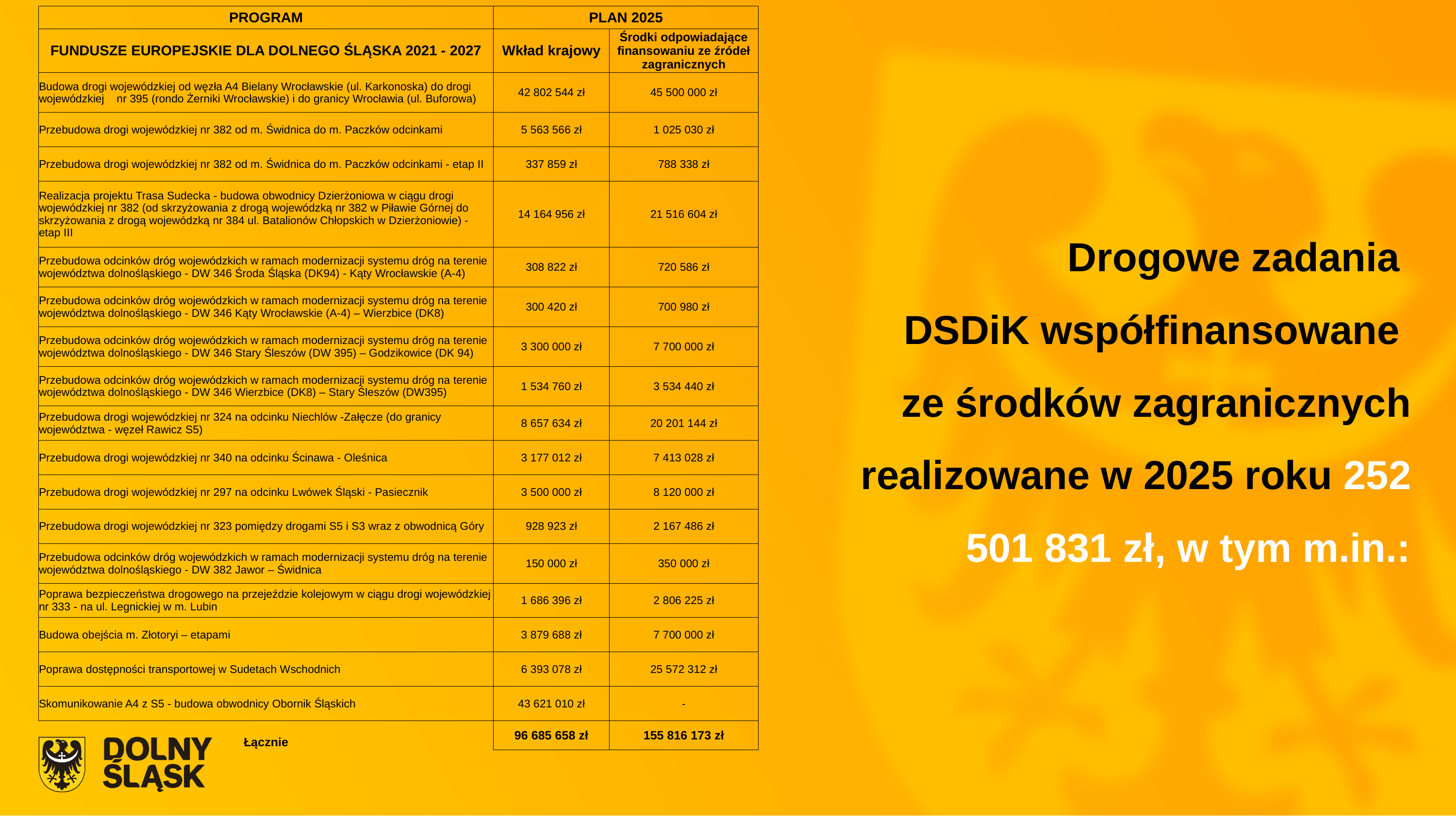

| PROGRAM | PLAN 2025 |  |
| --- | --- | --- |
| FUNDUSZE EUROPEJSKIE DLA DOLNEGO ŚLĄSKA 2021 - 2027 | Wkład krajowy | Środki odpowiadające finansowaniu ze źródeł zagranicznych |
| Budowa drogi wojewódzkiej od węzła A4 Bielany Wrocławskie (ul. Karkonoska) do drogi wojewódzkiej nr 395 (rondo Żerniki Wrocławskie) i do granicy Wrocławia (ul. Buforowa) | 42 802 544 zł | 45 500 000 zł |
| Przebudowa drogi wojewódzkiej nr 382 od m. Świdnica do m. Paczków odcinkami | 5 563 566 zł | 1 025 030 zł |
| Przebudowa drogi wojewódzkiej nr 382 od m. Świdnica do m. Paczków odcinkami - etap II | 337 859 zł | 788 338 zł |
| Realizacja projektu Trasa Sudecka - budowa obwodnicy Dzierżoniowa w ciągu drogi wojewódzkiej nr 382 (od skrzyżowania z drogą wojewódzką nr 382 w Piławie Górnej do skrzyżowania z drogą wojewódzką nr 384 ul. Batalionów Chłopskich w Dzierżoniowie) - etap III | 14 164 956 zł | 21 516 604 zł |
| Przebudowa odcinków dróg wojewódzkich w ramach modernizacji systemu dróg na terenie województwa dolnośląskiego - DW 346 Środa Śląska (DK94) - Kąty Wrocławskie (A-4) | 308 822 zł | 720 586 zł |
| Przebudowa odcinków dróg wojewódzkich w ramach modernizacji systemu dróg na terenie województwa dolnośląskiego - DW 346 Kąty Wrocławskie (A-4) – Wierzbice (DK8) | 300 420 zł | 700 980 zł |
| Przebudowa odcinków dróg wojewódzkich w ramach modernizacji systemu dróg na terenie województwa dolnośląskiego - DW 346 Stary Śleszów (DW 395) – Godzikowice (DK 94) | 3 300 000 zł | 7 700 000 zł |
| Przebudowa odcinków dróg wojewódzkich w ramach modernizacji systemu dróg na terenie województwa dolnośląskiego - DW 346 Wierzbice (DK8) – Stary Śleszów (DW395) | 1 534 760 zł | 3 534 440 zł |
| Przebudowa drogi wojewódzkiej nr 324 na odcinku Niechlów -Załęcze (do granicy województwa - węzeł Rawicz S5) | 8 657 634 zł | 20 201 144 zł |
| Przebudowa drogi wojewódzkiej nr 340 na odcinku Ścinawa - Oleśnica | 3 177 012 zł | 7 413 028 zł |
| Przebudowa drogi wojewódzkiej nr 297 na odcinku Lwówek Śląski - Pasiecznik | 3 500 000 zł | 8 120 000 zł |
| Przebudowa drogi wojewódzkiej nr 323 pomiędzy drogami S5 i S3 wraz z obwodnicą Góry | 928 923 zł | 2 167 486 zł |
| Przebudowa odcinków dróg wojewódzkich w ramach modernizacji systemu dróg na terenie województwa dolnośląskiego - DW 382 Jawor – Świdnica | 150 000 zł | 350 000 zł |
| Poprawa bezpieczeństwa drogowego na przejeździe kolejowym w ciągu drogi wojewódzkiej nr 333 - na ul. Legnickiej w m. Lubin | 1 686 396 zł | 2 806 225 zł |
| Budowa obejścia m. Złotoryi – etapami | 3 879 688 zł | 7 700 000 zł |
| Poprawa dostępności transportowej w Sudetach Wschodnich | 6 393 078 zł | 25 572 312 zł |
| Skomunikowanie A4 z S5 - budowa obwodnicy Obornik Śląskich | 43 621 010 zł | - |
| Łącznie | 96 685 658 zł | 155 816 173 zł |
Drogowe zadania
DSDiK współfinansowane
ze środków zagranicznych realizowane w 2025 roku 252 501 831 zł, w tym m.in.: